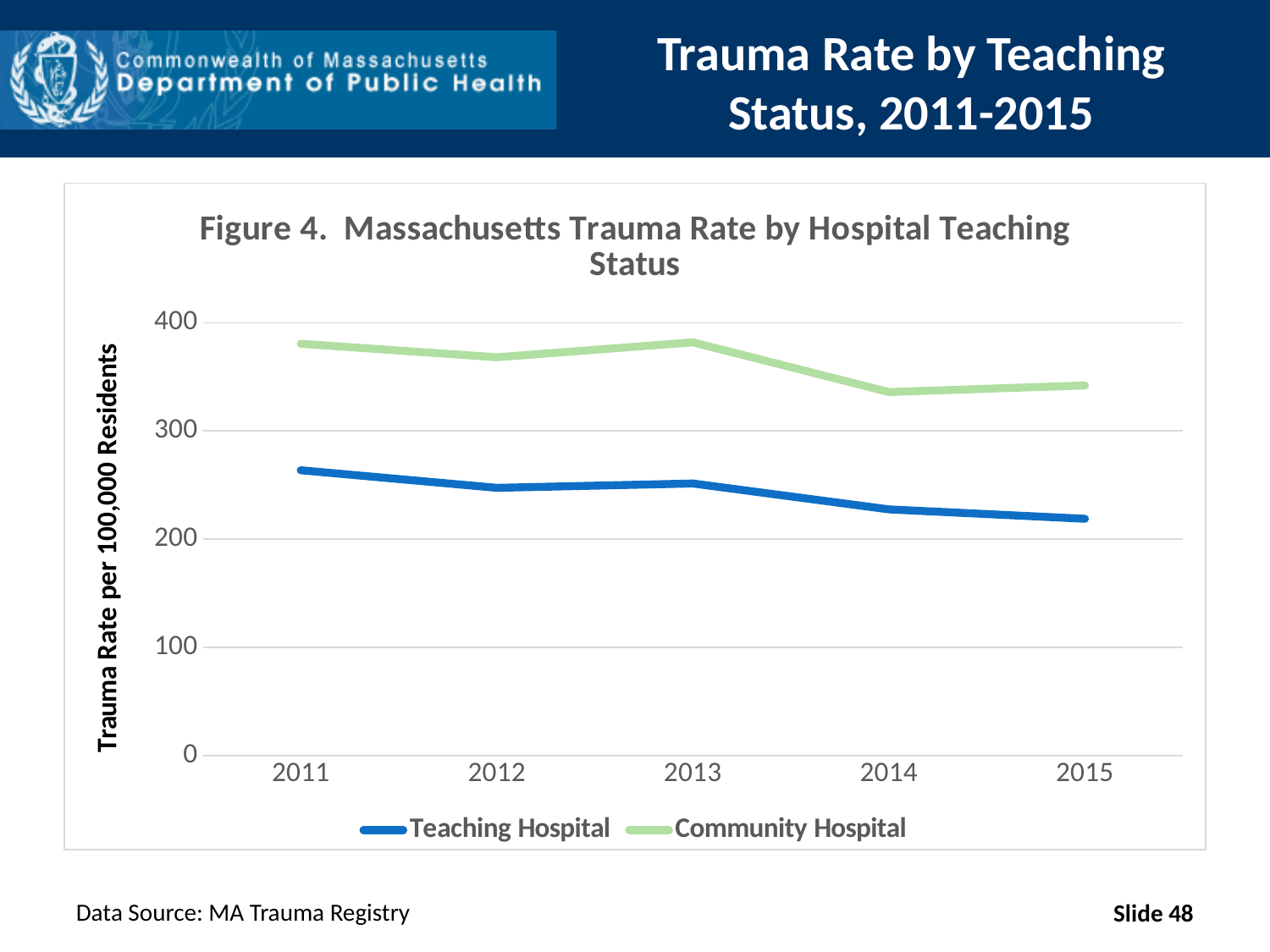

# Trauma Rate by Teaching Status, 2011-2015

### Chart: Figure 4.  Massachusetts Trauma Rate by Hospital Teaching Status

| Category | Teaching Hospital | Community Hospital |
|---|---|---|
| 2011 | 263.61289651788485 | 380.53918987309567 |
| 2012 | 247.38500083756506 | 368.0887464772587 |
| 2013 | 251.4041489687526 | 381.9246421135955 |
| 2014 | 227.4619420805521 | 335.934954475221 |
| 2015 | 218.74973611200787 | 342.03972116082247 |
Slide 48
Data Source: MA Trauma Registry